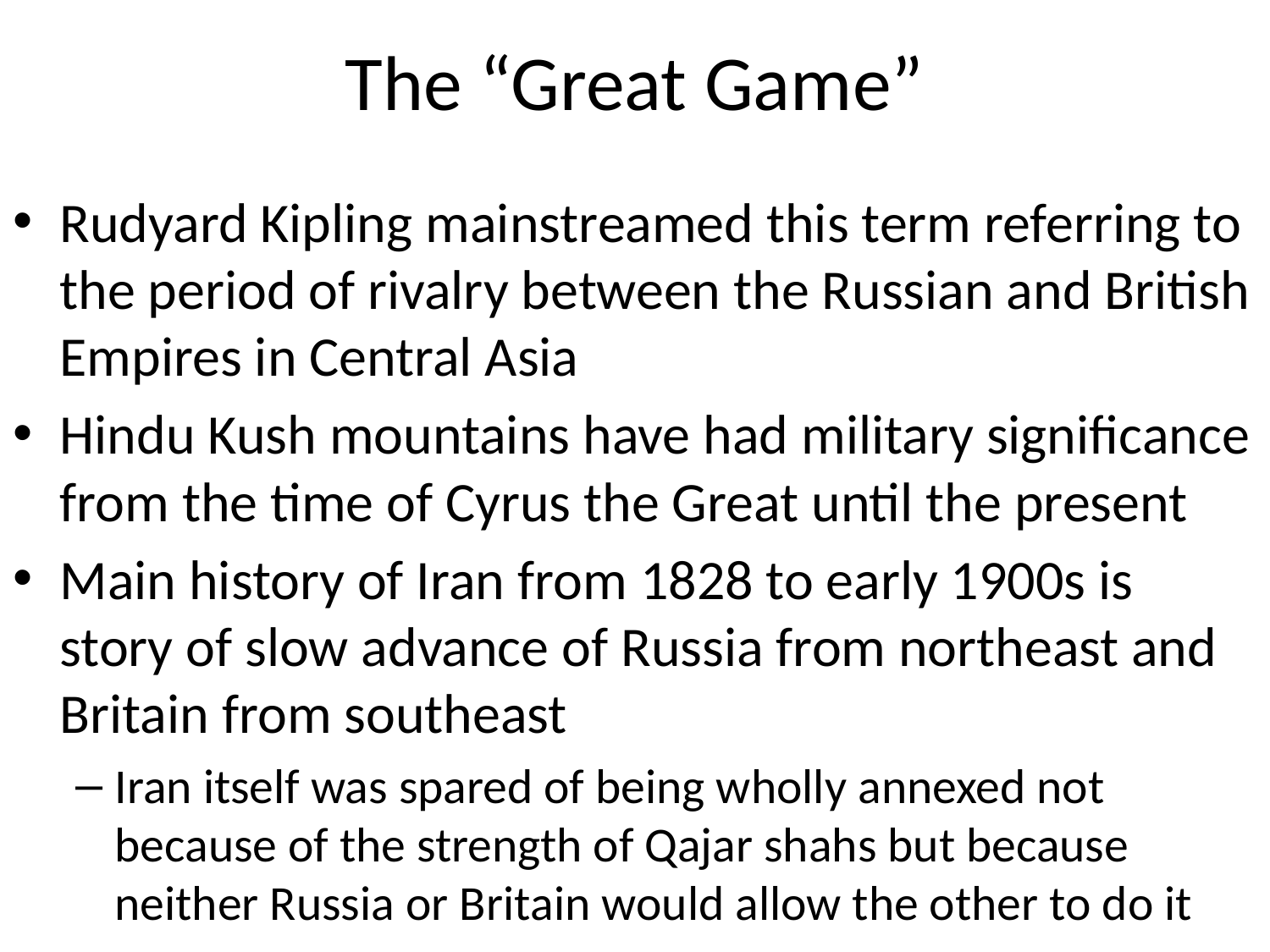

# The “Great Game”
Rudyard Kipling mainstreamed this term referring to the period of rivalry between the Russian and British Empires in Central Asia
Hindu Kush mountains have had military significance from the time of Cyrus the Great until the present
Main history of Iran from 1828 to early 1900s is story of slow advance of Russia from northeast and Britain from southeast
Iran itself was spared of being wholly annexed not because of the strength of Qajar shahs but because neither Russia or Britain would allow the other to do it